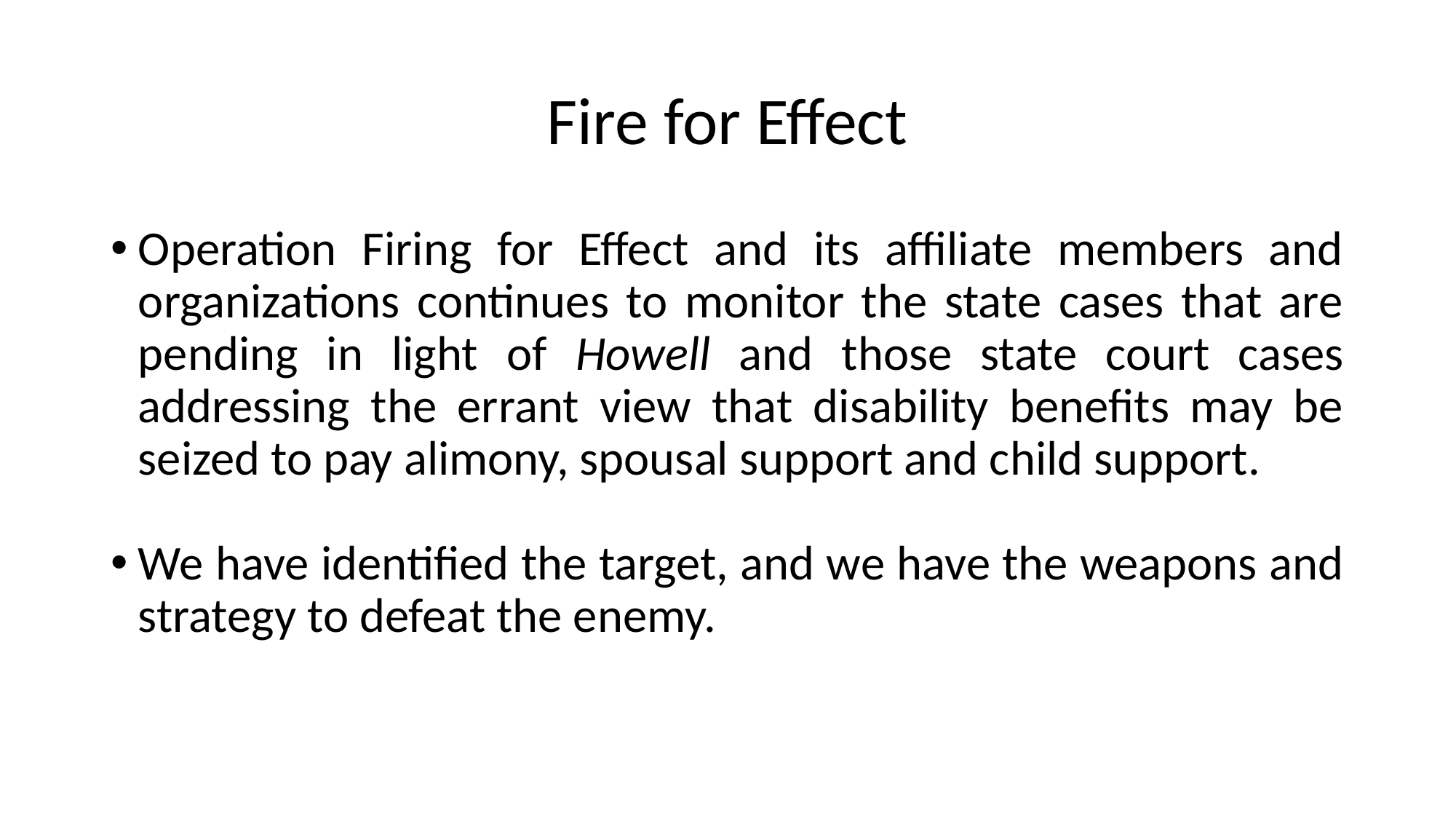

# Fire for Effect
Operation Firing for Effect and its affiliate members and organizations continues to monitor the state cases that are pending in light of Howell and those state court cases addressing the errant view that disability benefits may be seized to pay alimony, spousal support and child support.

We have identified the target, and we have the weapons and strategy to defeat the enemy.